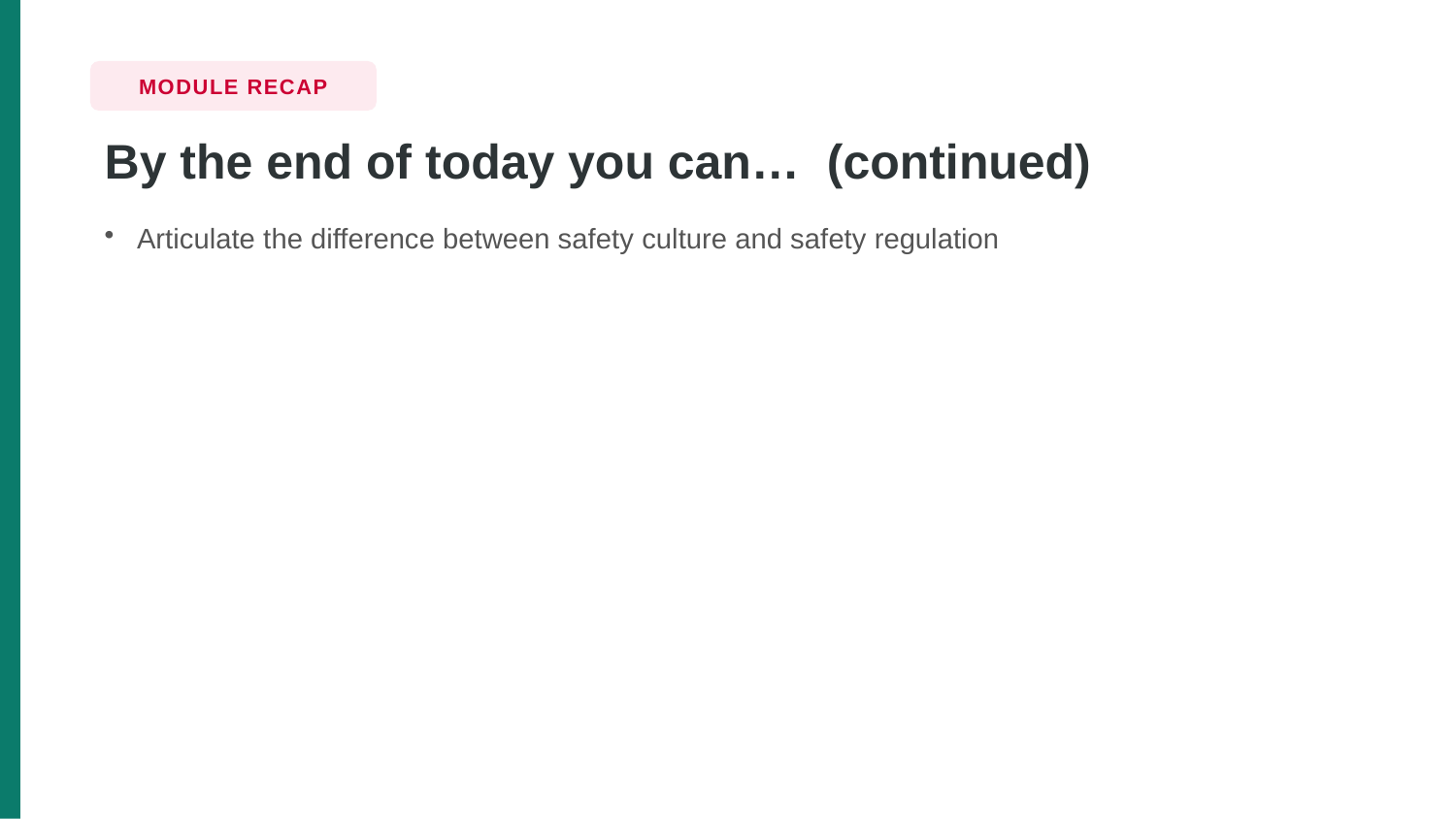

MODULE RECAP
By the end of today you can…  (continued)
Articulate the difference between safety culture and safety regulation